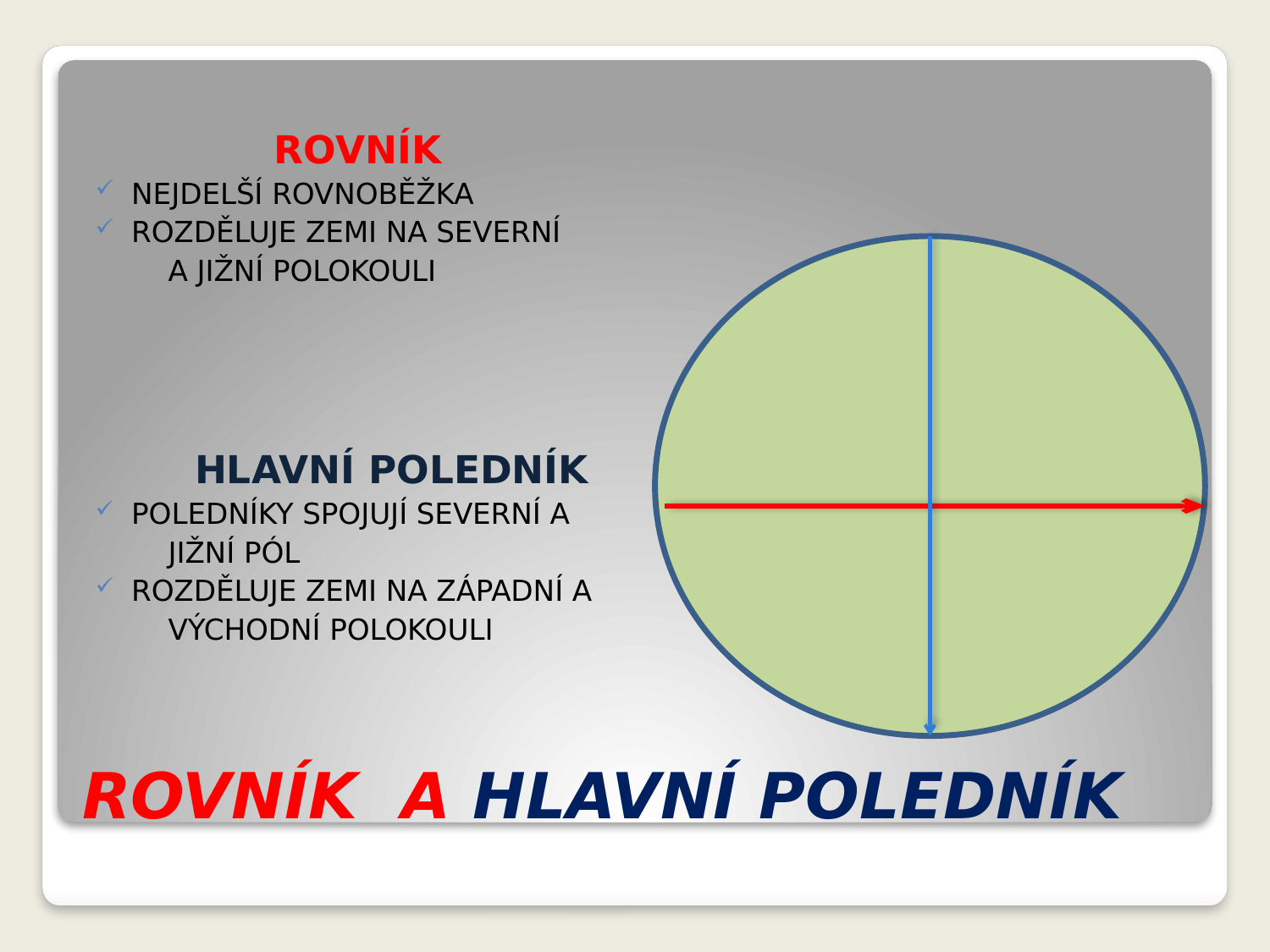

ROVNÍK
NEJDELŠÍ ROVNOBĚŽKA
ROZDĚLUJE ZEMI NA SEVERNÍ
        A JIŽNÍ POLOKOULI

          HLAVNÍ POLEDNÍK
POLEDNÍKY SPOJUJÍ SEVERNÍ A
        JIŽNÍ PÓL
ROZDĚLUJE ZEMI NA ZÁPADNÍ A
        VÝCHODNÍ POLOKOULI

# ROVNÍK  A HLAVNÍ POLEDNÍK